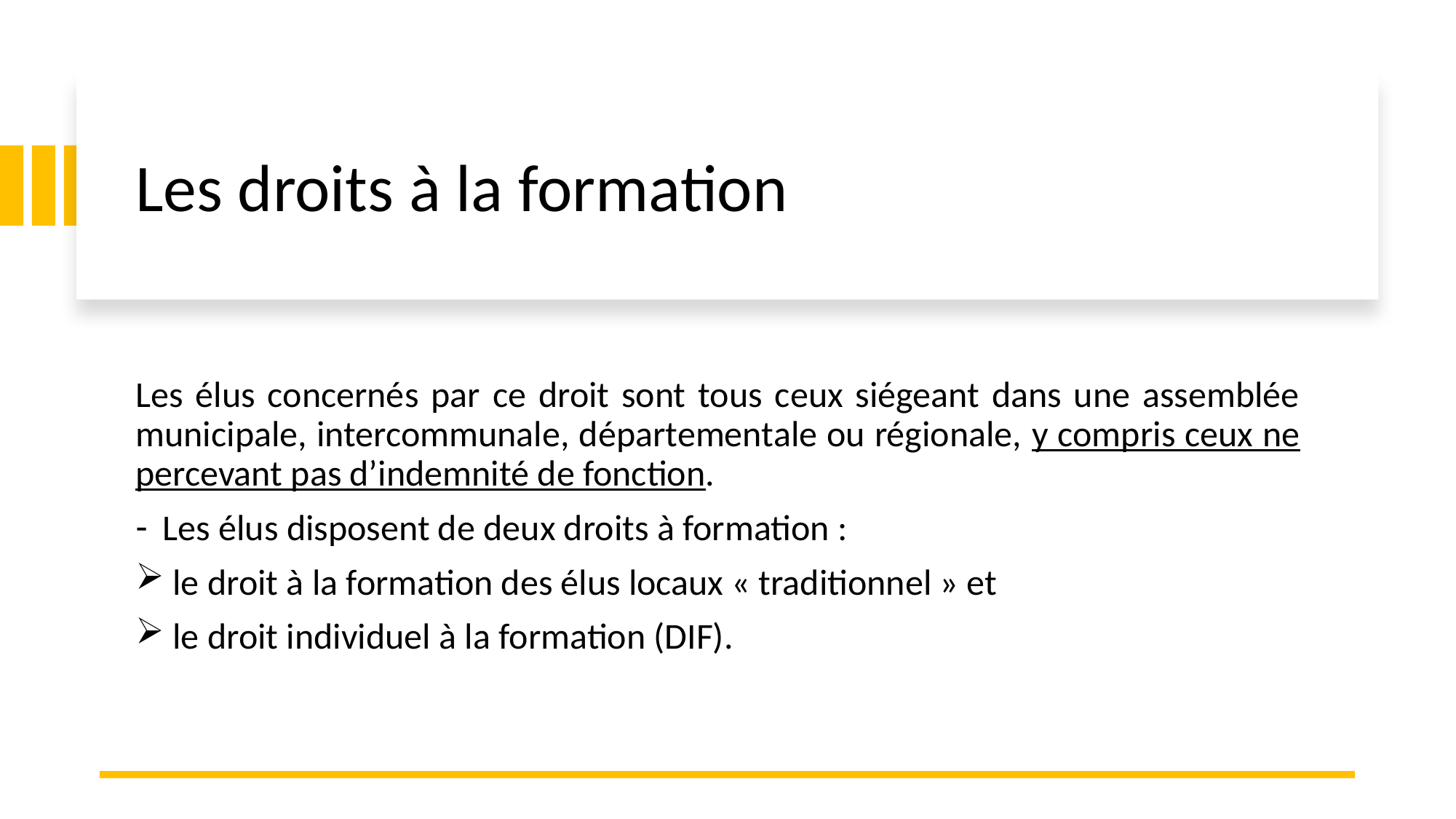

# Les droits à la formation

Les élus concernés par ce droit sont tous ceux siégeant dans une assemblée municipale, intercommunale, départementale ou régionale, y compris ceux ne percevant pas d’indemnité de fonction.
Les élus disposent de deux droits à formation :
 le droit à la formation des élus locaux « traditionnel » et
 le droit individuel à la formation (DIF).